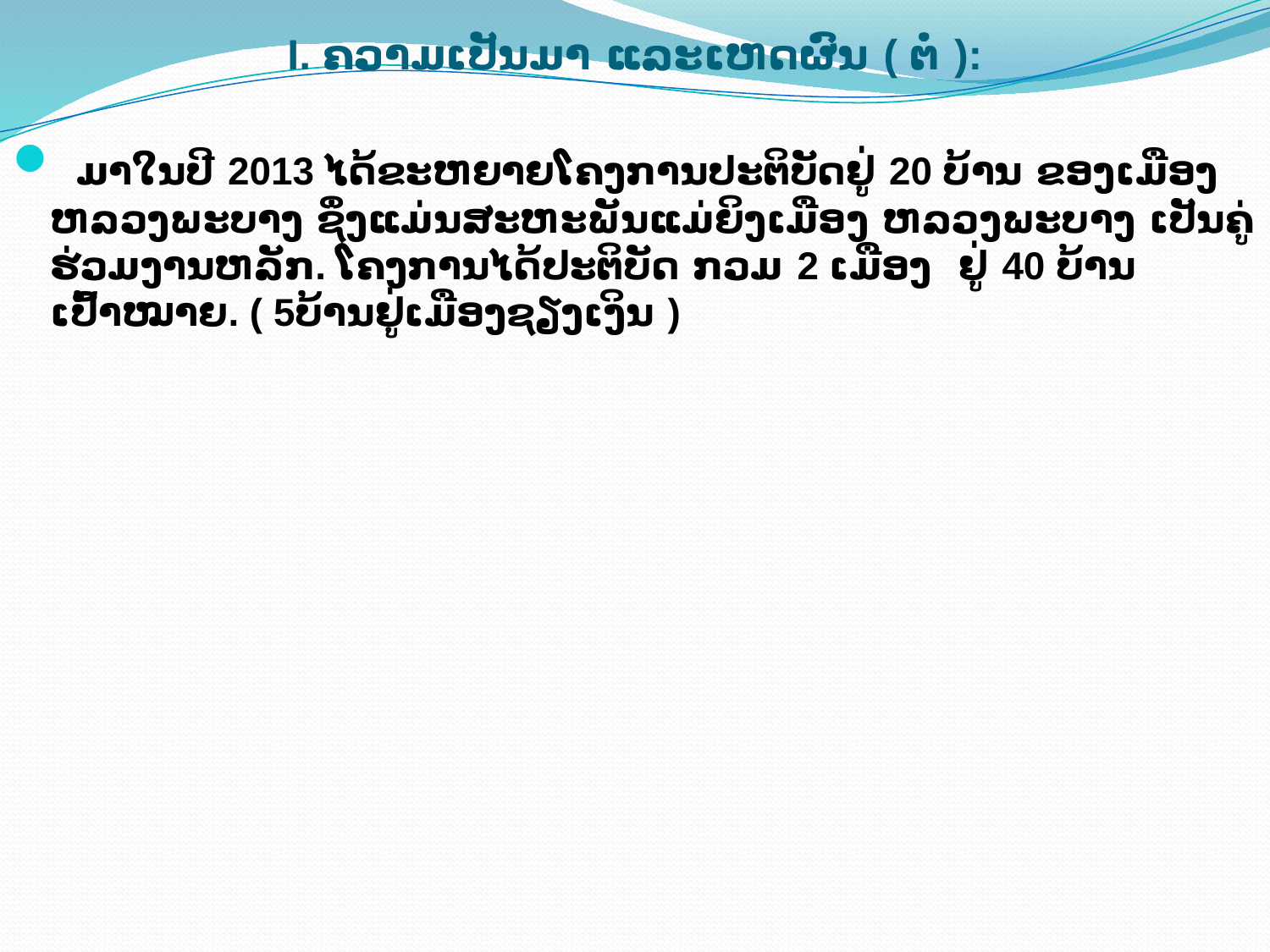

# I. ຄວາມເປັນມາ ແລະເຫດຜົນ ( ຕໍ່ ):
 ມາໃນປີ 2013 ໄດ້ຂະຫຍາຍໂຄງການປະຕິບັດຢູ່ 20 ບ້ານ ຂອງເມືອງ ຫລວງພະບາງ ຊຶ່ງແມ່ນສະຫະພັນແມ່ຍິງເມືອງ ຫລວງພະບາງ ເປັນຄູ່ຮ່ວມງານຫລັກ. ໂຄງການໄດ້ປະຕິບັດ ກວມ 2 ເມືອງ  ຢູ່ 40 ບ້ານ ເປົ້າໝາຍ. ( 5ບ້ານຢູ່ເມືອງຊຽງເງິນ )